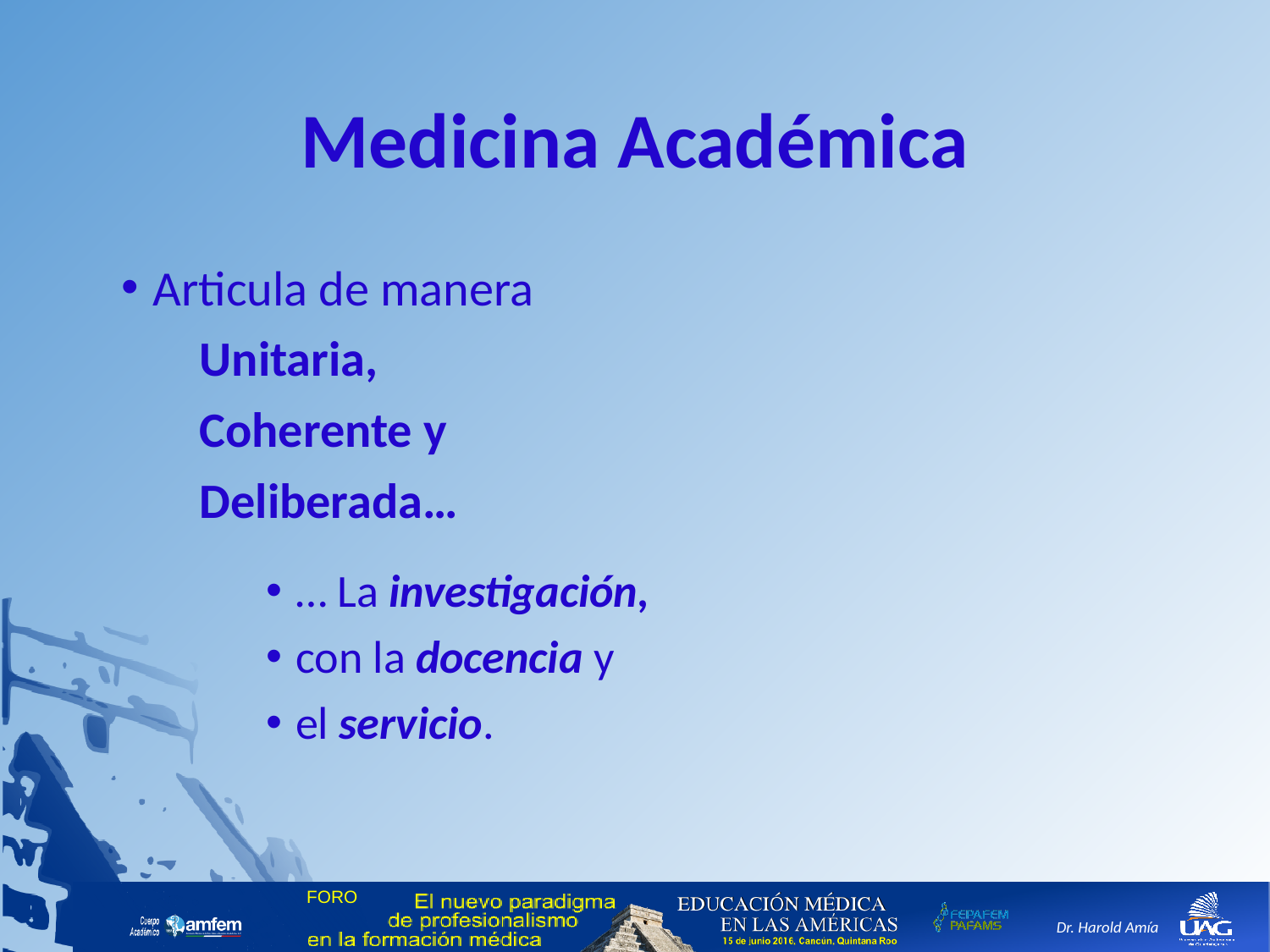

# Medicina Académica
Articula de manera
       Unitaria,
       Coherente y
       Deliberada…
… La investigación,
con la docencia y
el servicio.